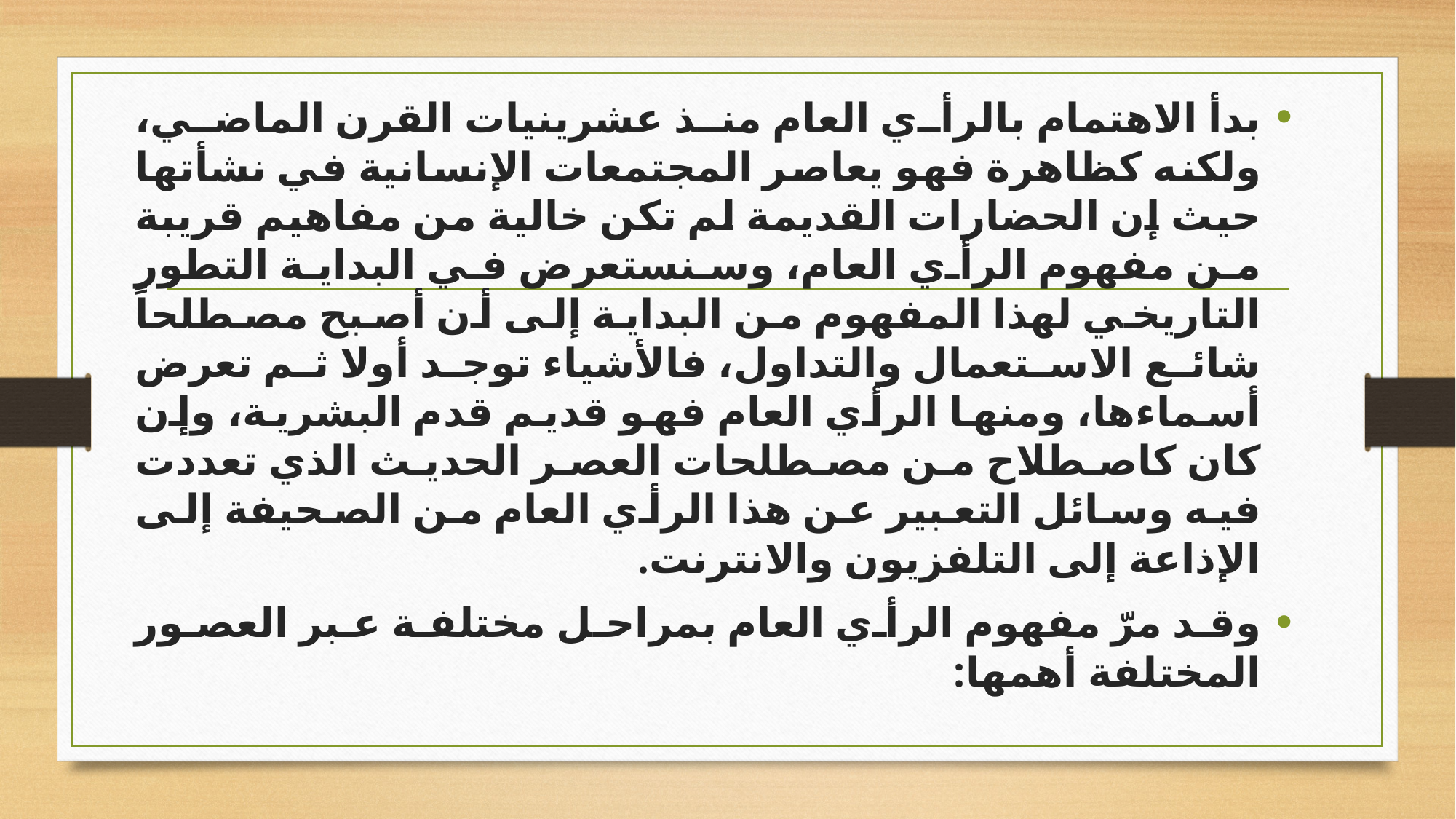

بدأ الاهتمام بالرأي العام منذ عشرينيات القرن الماضي، ولكنه كظاهرة فهو يعاصر المجتمعات الإنسانية في نشأتها حيث إن الحضارات القديمة لم تكن خالية من مفاهيم قريبة من مفهوم الرأي العام، وسنستعرض في البداية التطور التاريخي لهذا المفهوم من البداية إلى أن أصبح مصطلحاً شائع الاستعمال والتداول، فالأشياء توجد أولا ثم تعرض أسماءها، ومنها الرأي العام فهو قديم قدم البشرية، وإن كان كاصطلاح من مصطلحات العصر الحديث الذي تعددت فيه وسائل التعبير عن هذا الرأي العام من الصحيفة إلى الإذاعة إلى التلفزيون والانترنت.
وقد مرّ مفهوم الرأي العام بمراحل مختلفة عبر العصور المختلفة أهمها: